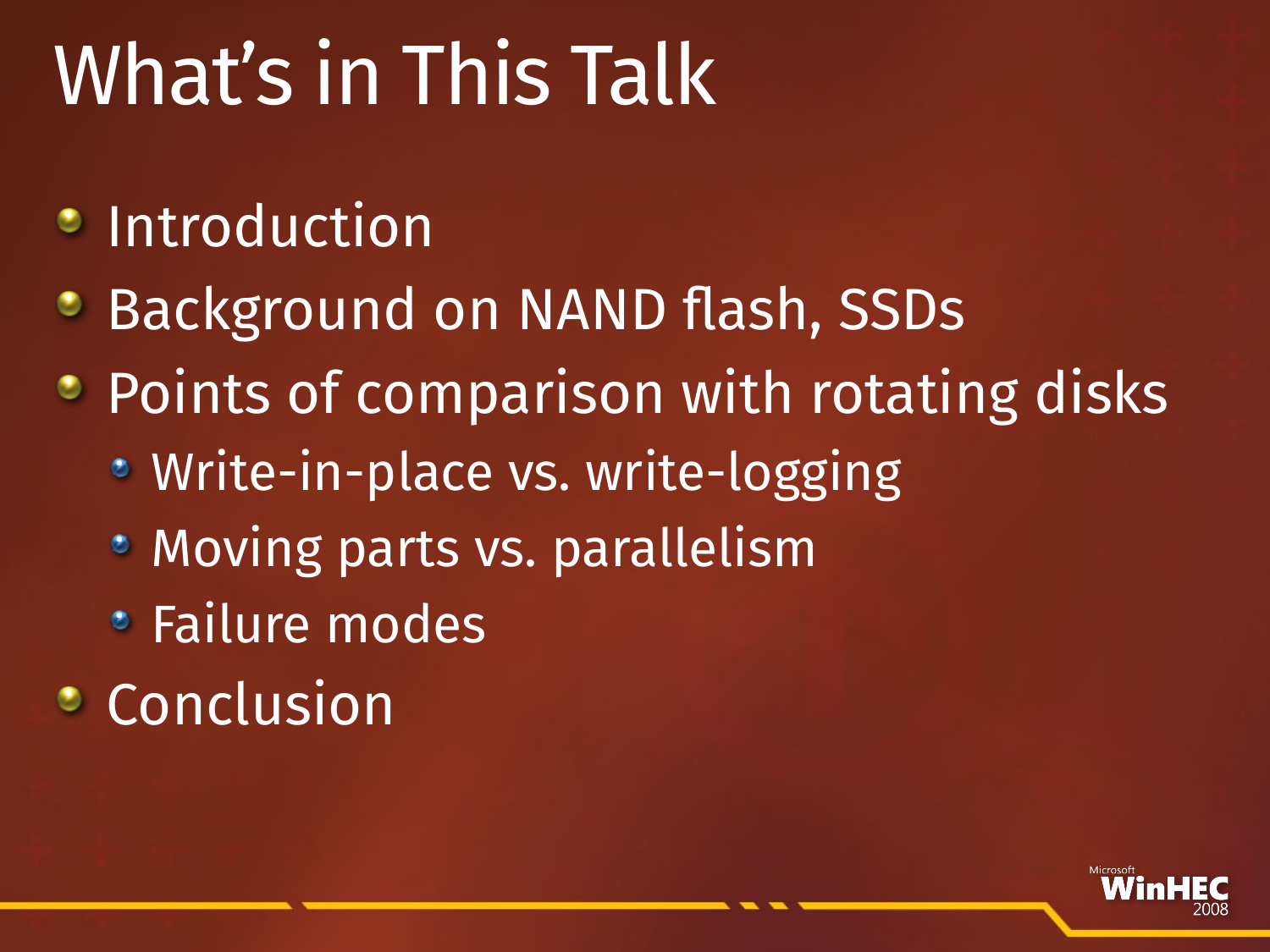

# What’s in This Talk
Introduction
Background on NAND flash, SSDs
Points of comparison with rotating disks
Write-in-place vs. write-logging
Moving parts vs. parallelism
Failure modes
Conclusion